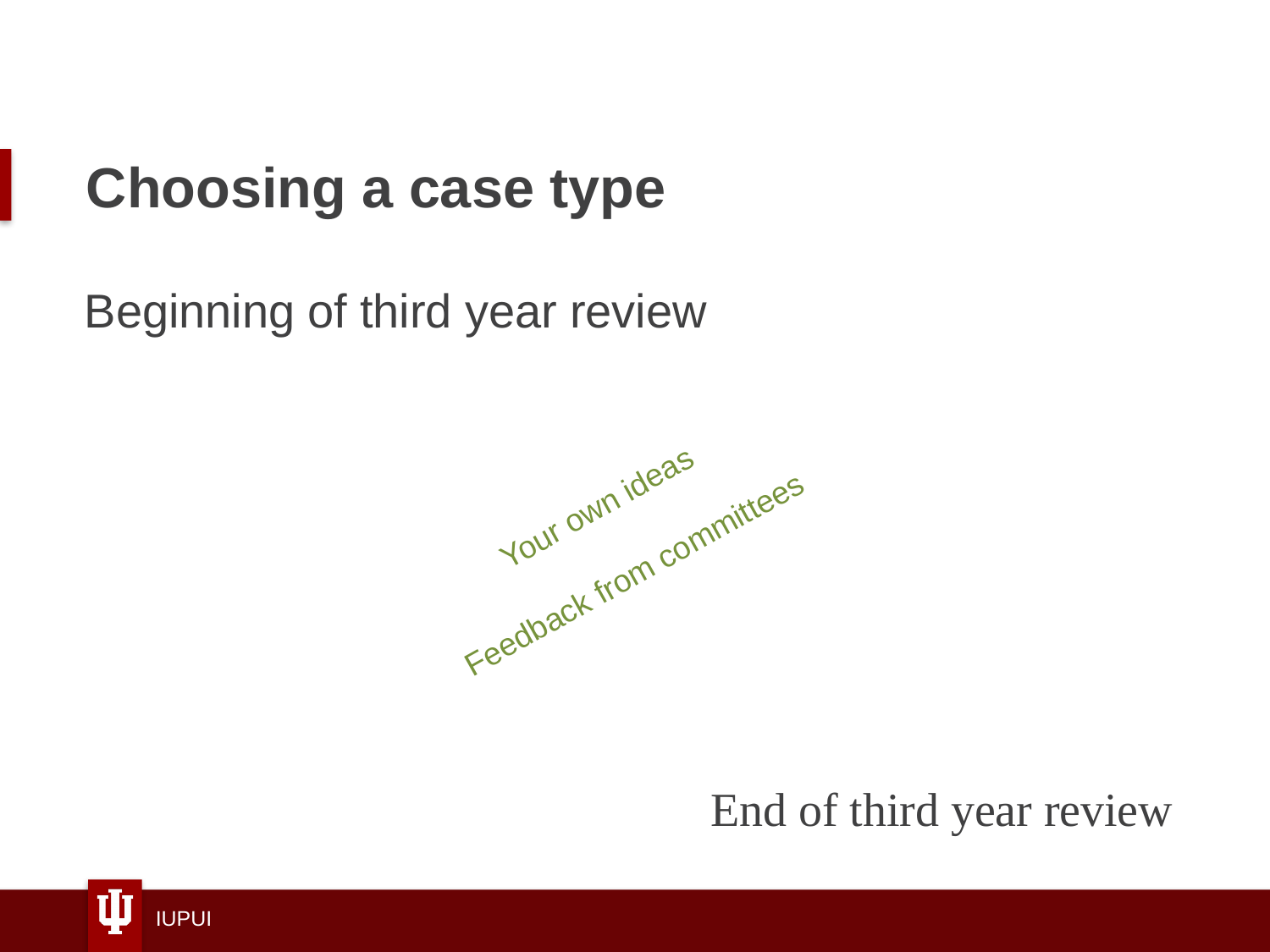

# Choosing a case type
Beginning of third year review

End of third year review
Your own ideas

Feedback from committees